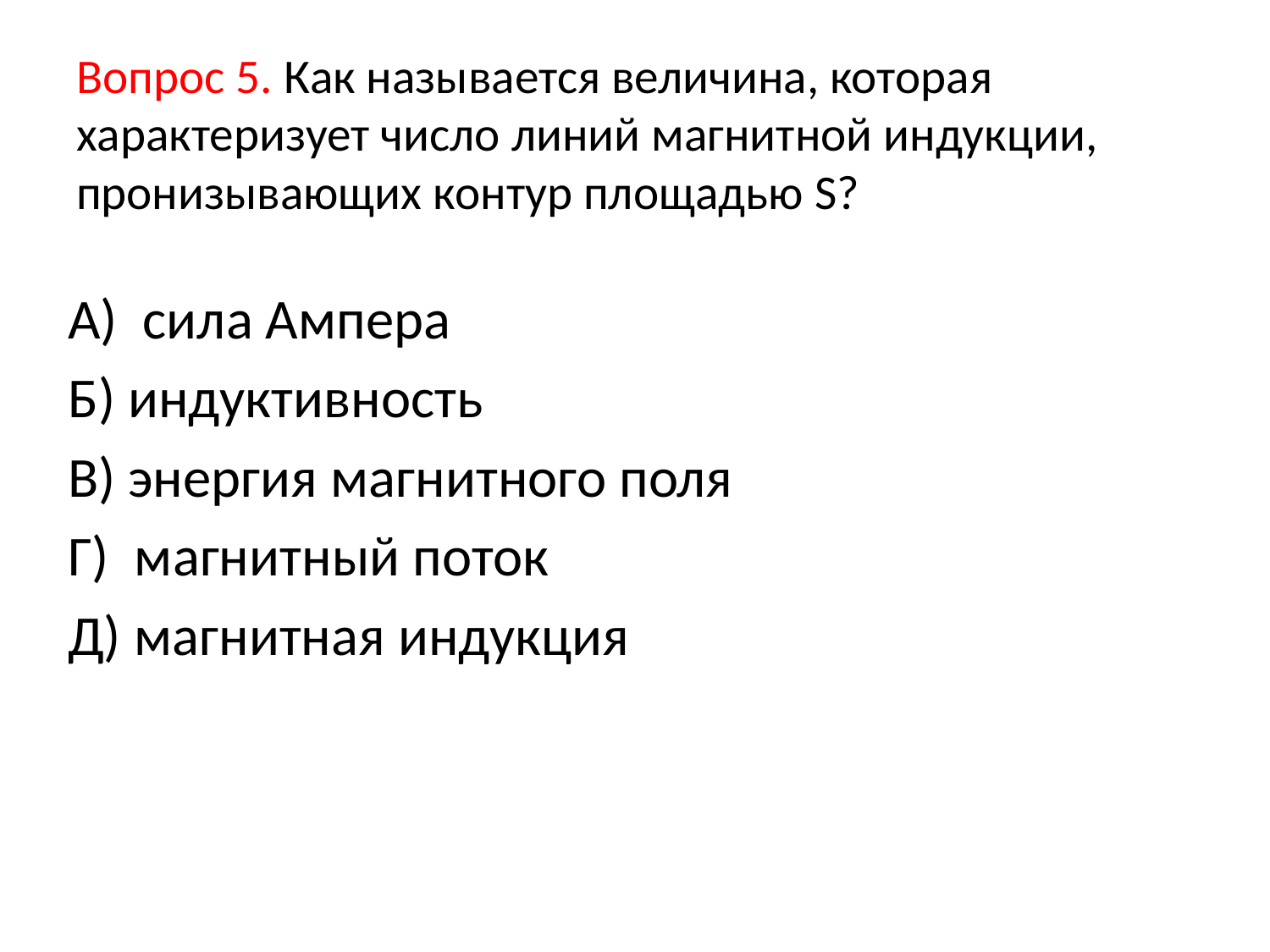

# Вопрос 5. Как называется величина, которая характеризует число линий магнитной индукции, пронизывающих контур площадью S?
А)  сила Ампера
Б) индуктивность
В) энергия магнитного поля
Г)  магнитный поток
Д) магнитная индукция